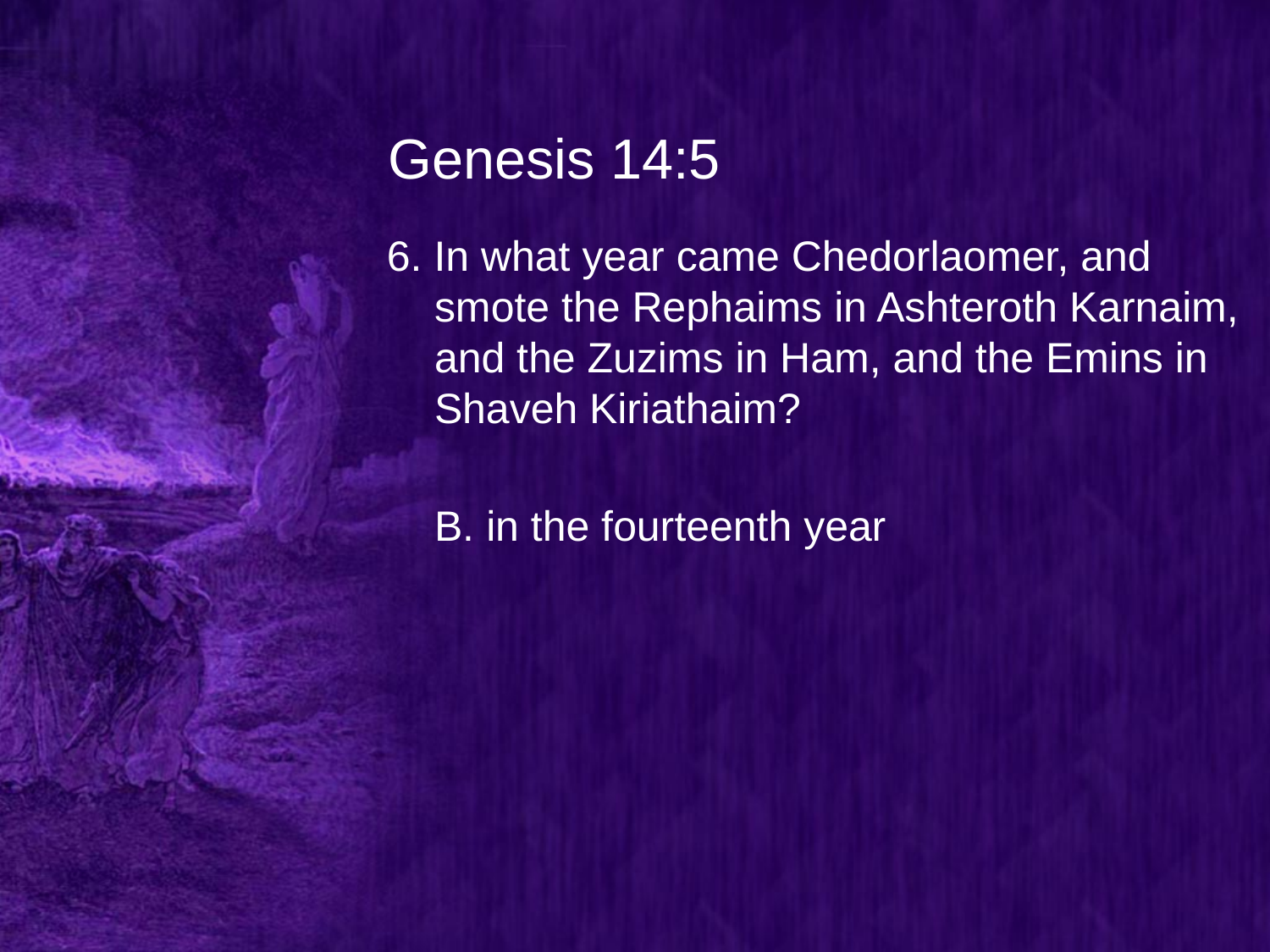

# Genesis 14:5
6. In what year came Chedorlaomer, and smote the Rephaims in Ashteroth Karnaim, and the Zuzims in Ham, and the Emins in Shaveh Kiriathaim?

	B. in the fourteenth year